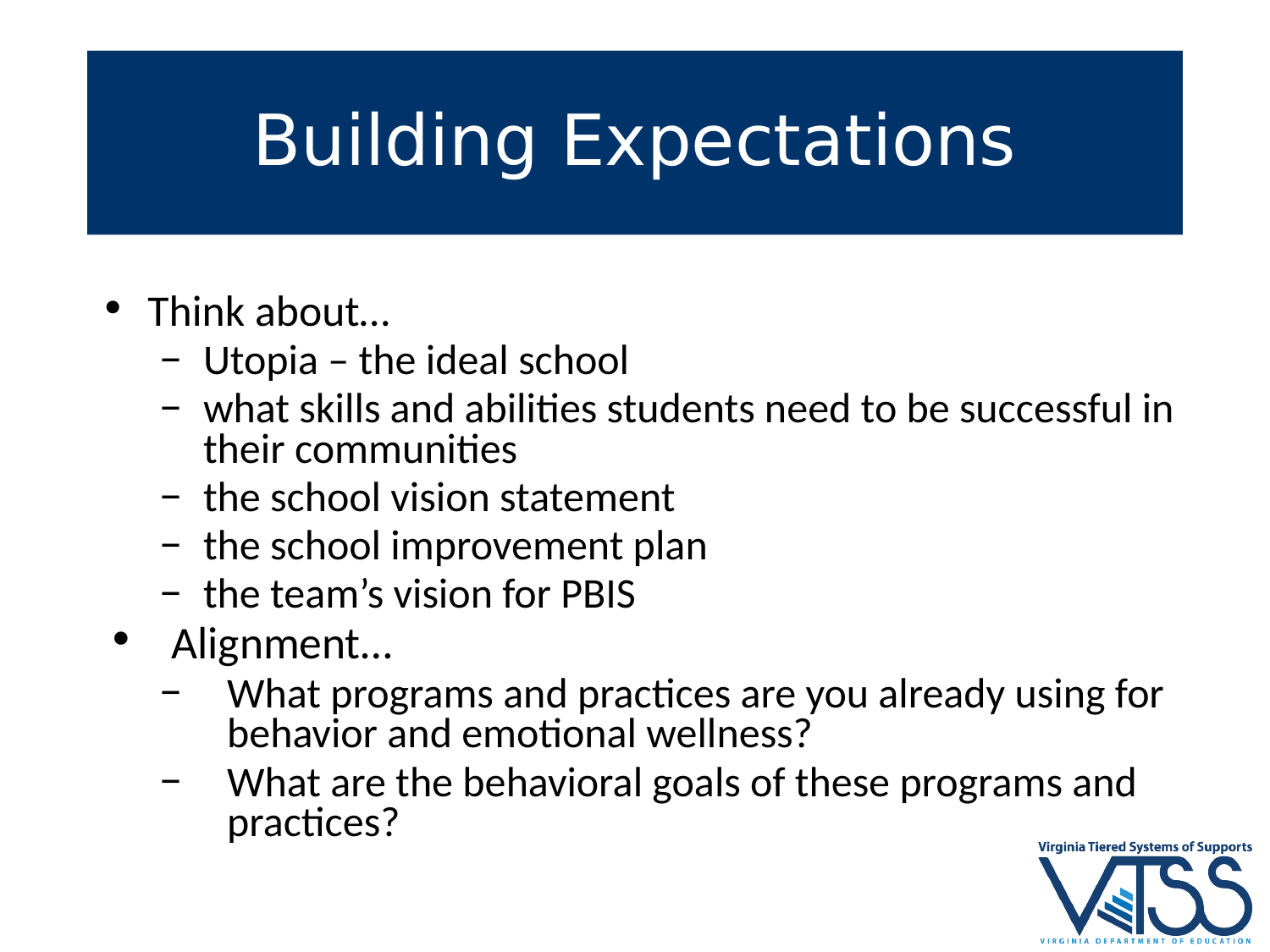

# Building Expectations
Think about…
Utopia – the ideal school
what skills and abilities students need to be successful in their communities
the school vision statement
the school improvement plan
the team’s vision for PBIS
Alignment…
What programs and practices are you already using for behavior and emotional wellness?
What are the behavioral goals of these programs and practices?